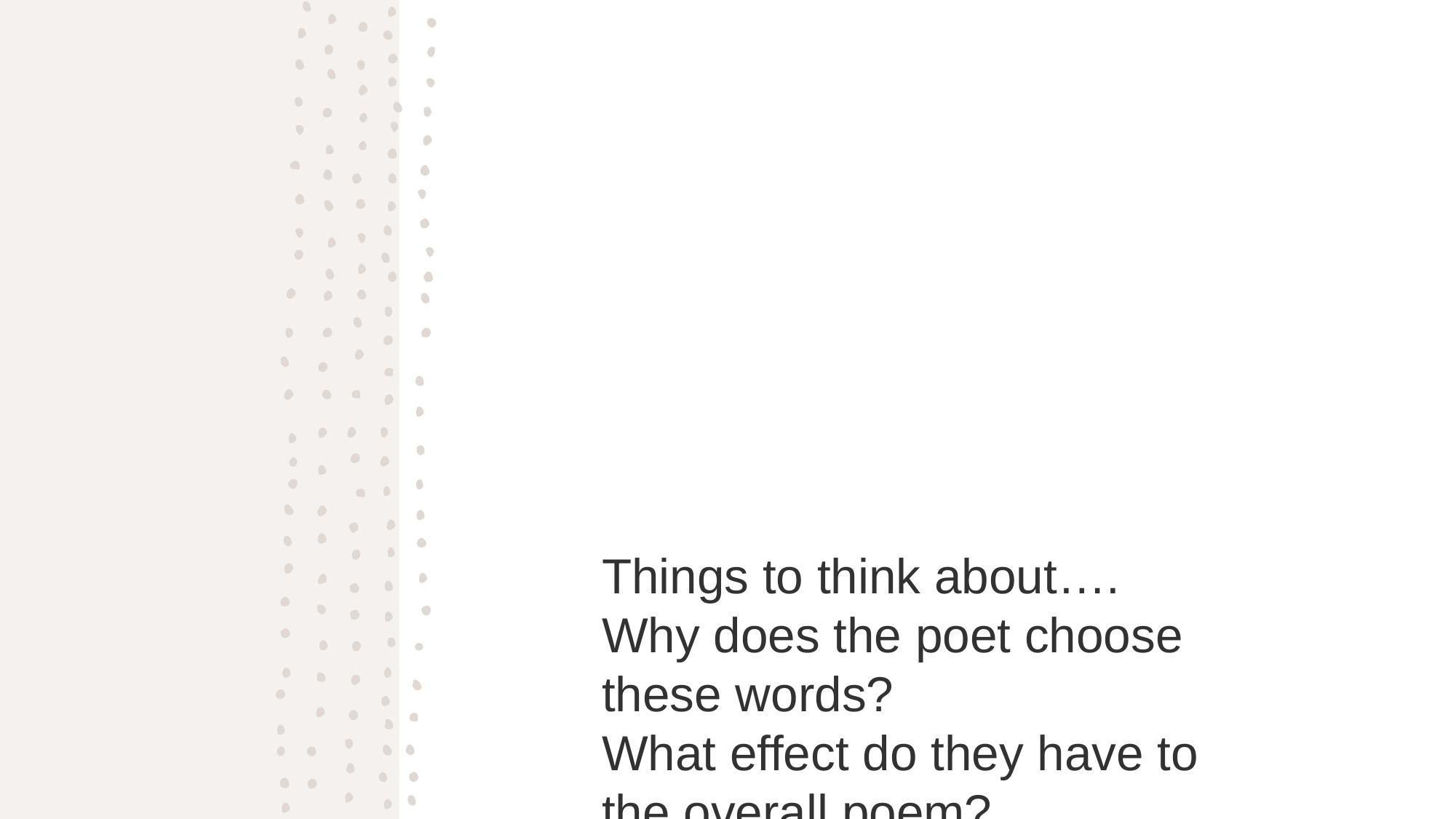

# Things to think about…. Why does the poet choose these words? What effect do they have to the overall poem?